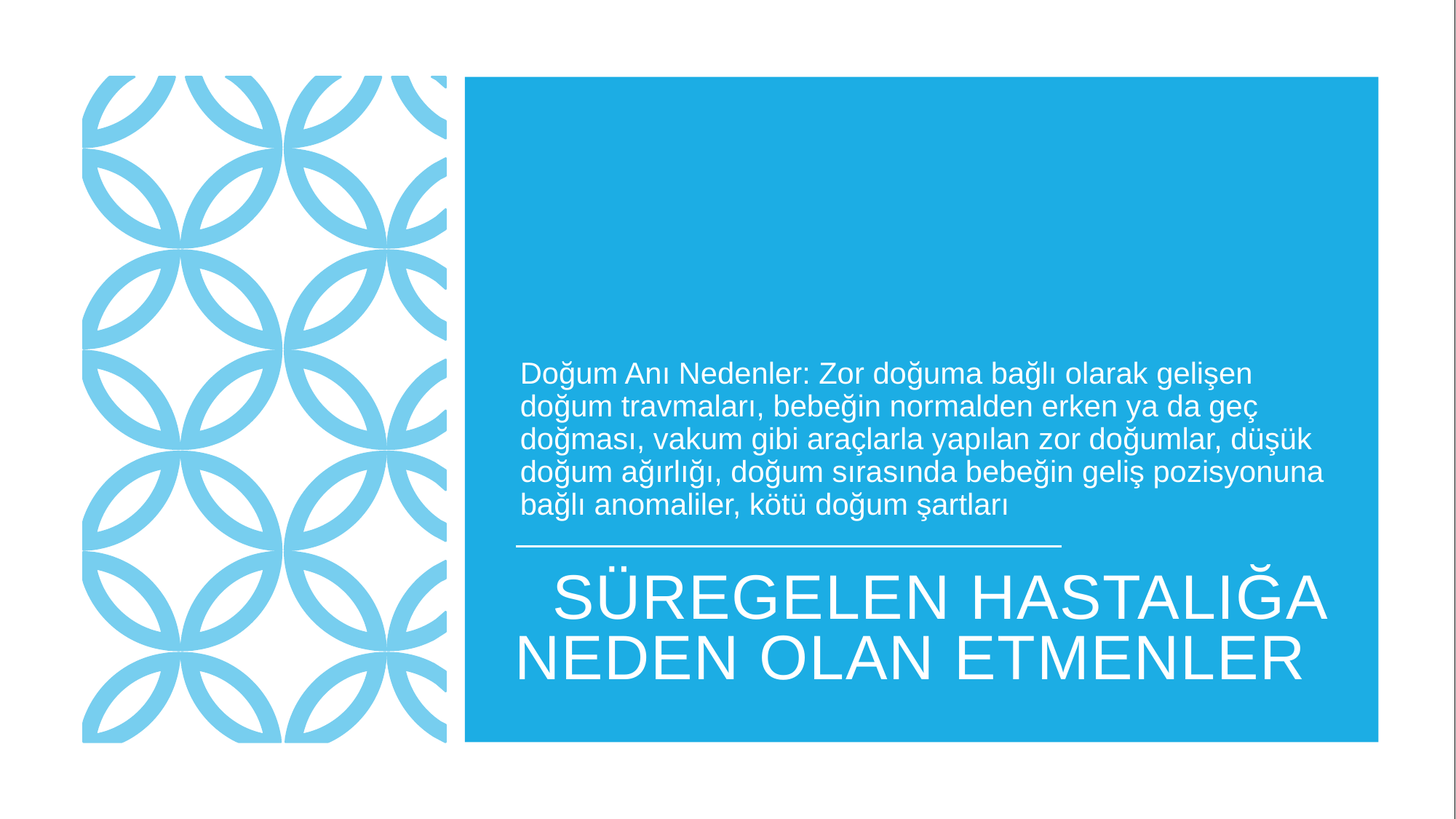

Doğum Anı Nedenler: Zor doğuma bağlı olarak gelişen doğum travmaları, bebeğin normalden erken ya da geç doğması, vakum gibi araçlarla yapılan zor doğumlar, düşük doğum ağırlığı, doğum sırasında bebeğin geliş pozisyonuna bağlı anomaliler, kötü doğum şartları

# Süregelen Hastalığa Neden Olan Etmenler